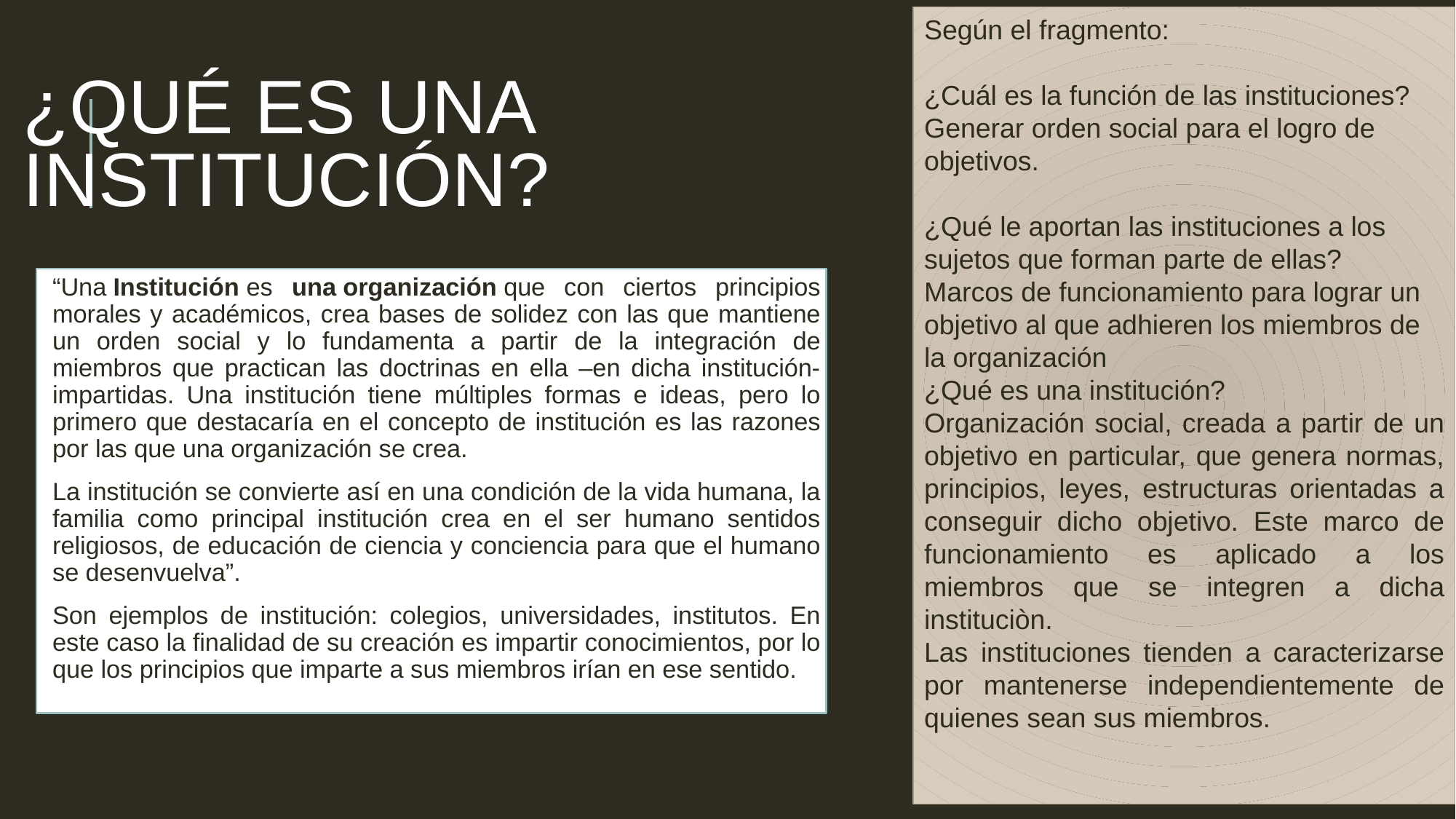

Según el fragmento:

¿Cuál es la función de las instituciones?
Generar orden social para el logro de objetivos.

¿Qué le aportan las instituciones a los sujetos que forman parte de ellas?
Marcos de funcionamiento para lograr un objetivo al que adhieren los miembros de la organización
¿Qué es una institución?
Organización social, creada a partir de un objetivo en particular, que genera normas, principios, leyes, estructuras orientadas a conseguir dicho objetivo. Este marco de funcionamiento es aplicado a los miembros que se integren a dicha instituciòn.
Las instituciones tienden a caracterizarse por mantenerse independientemente de quienes sean sus miembros.

# ¿QUÉ ES UNA INSTITUCIÓN?
“Una Institución es una organización que con ciertos principios morales y académicos, crea bases de solidez con las que mantiene un orden social y lo fundamenta a partir de la integración de miembros que practican las doctrinas en ella –en dicha institución- impartidas. Una institución tiene múltiples formas e ideas, pero lo primero que destacaría en el concepto de institución es las razones por las que una organización se crea.
La institución se convierte así en una condición de la vida humana, la familia como principal institución crea en el ser humano sentidos religiosos, de educación de ciencia y conciencia para que el humano se desenvuelva”.
Son ejemplos de institución: colegios, universidades, institutos. En este caso la finalidad de su creación es impartir conocimientos, por lo que los principios que imparte a sus miembros irían en ese sentido.